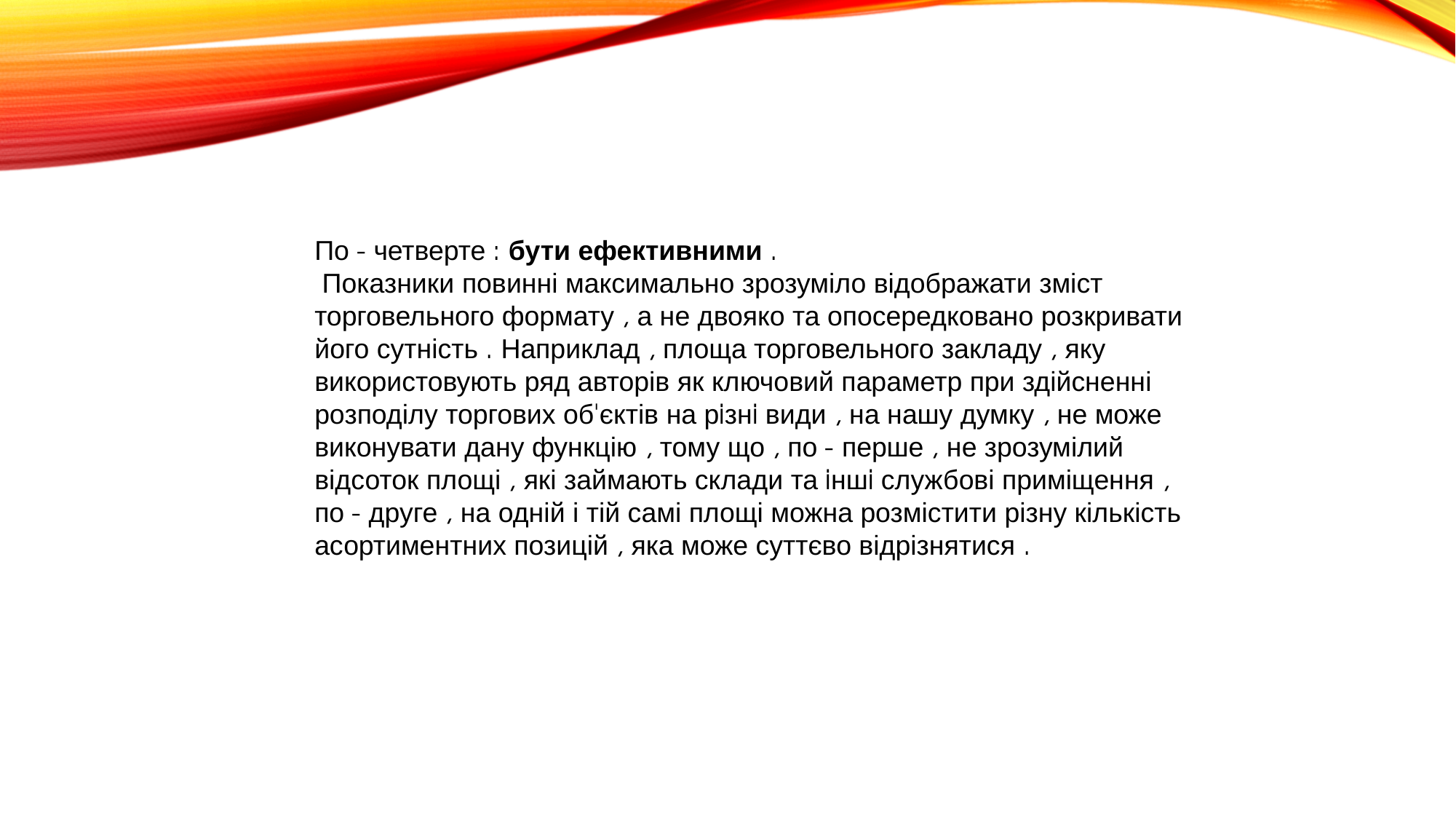

По - четверте : бути ефективними .
 Показники повинні максимально зрозуміло відображати зміст торговельного формату , а не двояко та опосередковано розкривати його сутність . Наприклад , площа торговельного закладу , яку використовують ряд авторів як ключовий параметр при здійсненні розподілу торгових об'єктів на рiзнi види , на нашу думку , не може виконувати дану функцію , тому що , по - перше , не зрозумілий відсоток площі , які займають склади та iншi службові приміщення , по - друге , на одній і тій самі площі можна розмістити різну кількість асортиментних позицій , яка може суттєво відрізнятися .